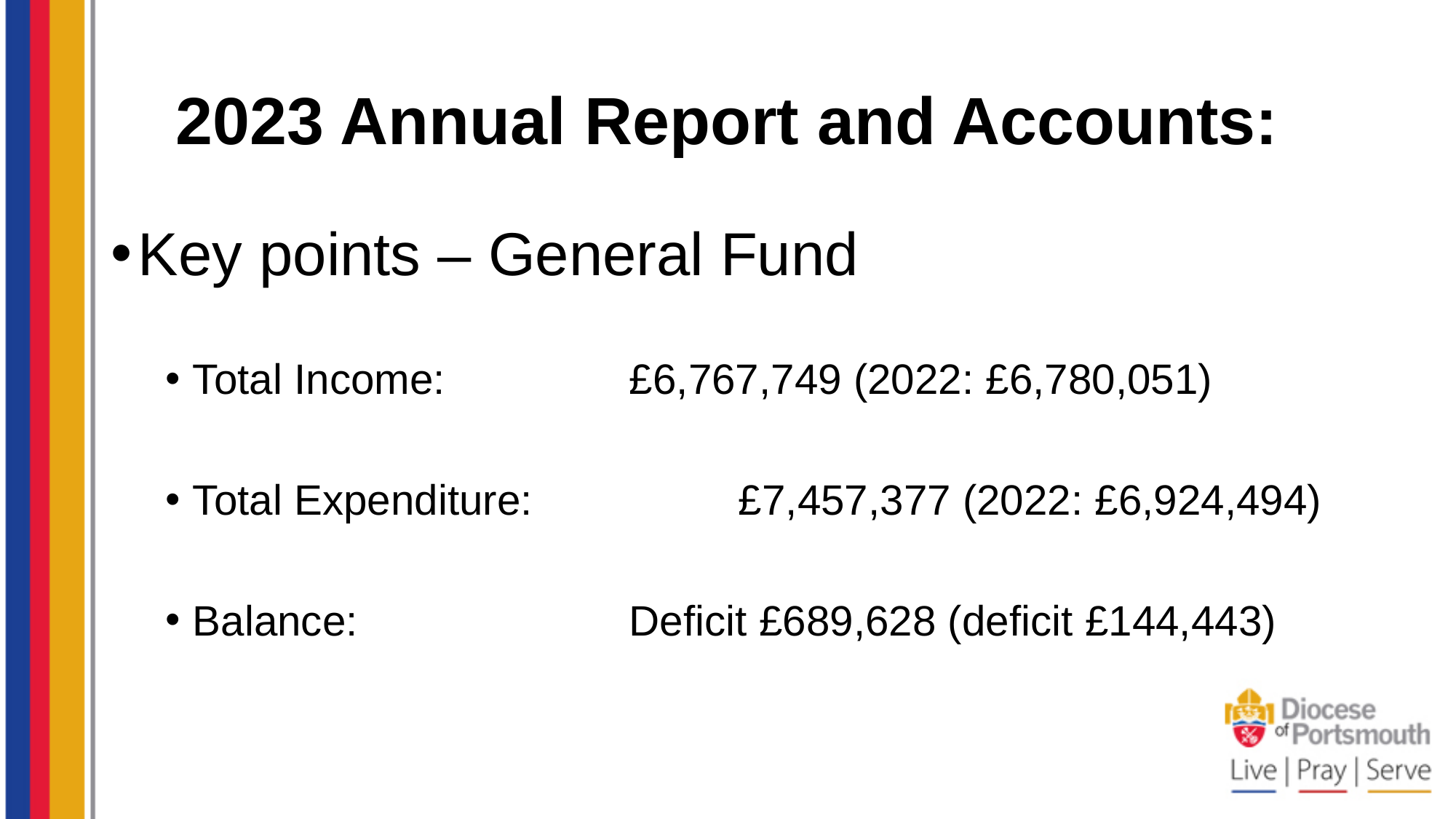

# 2023 Annual Report and Accounts:
Key points – General Fund

Total Income:		£6,767,749 (2022: £6,780,051)

Total Expenditure:		£7,457,377 (2022: £6,924,494)

Balance:			Deficit £689,628 (deficit £144,443)